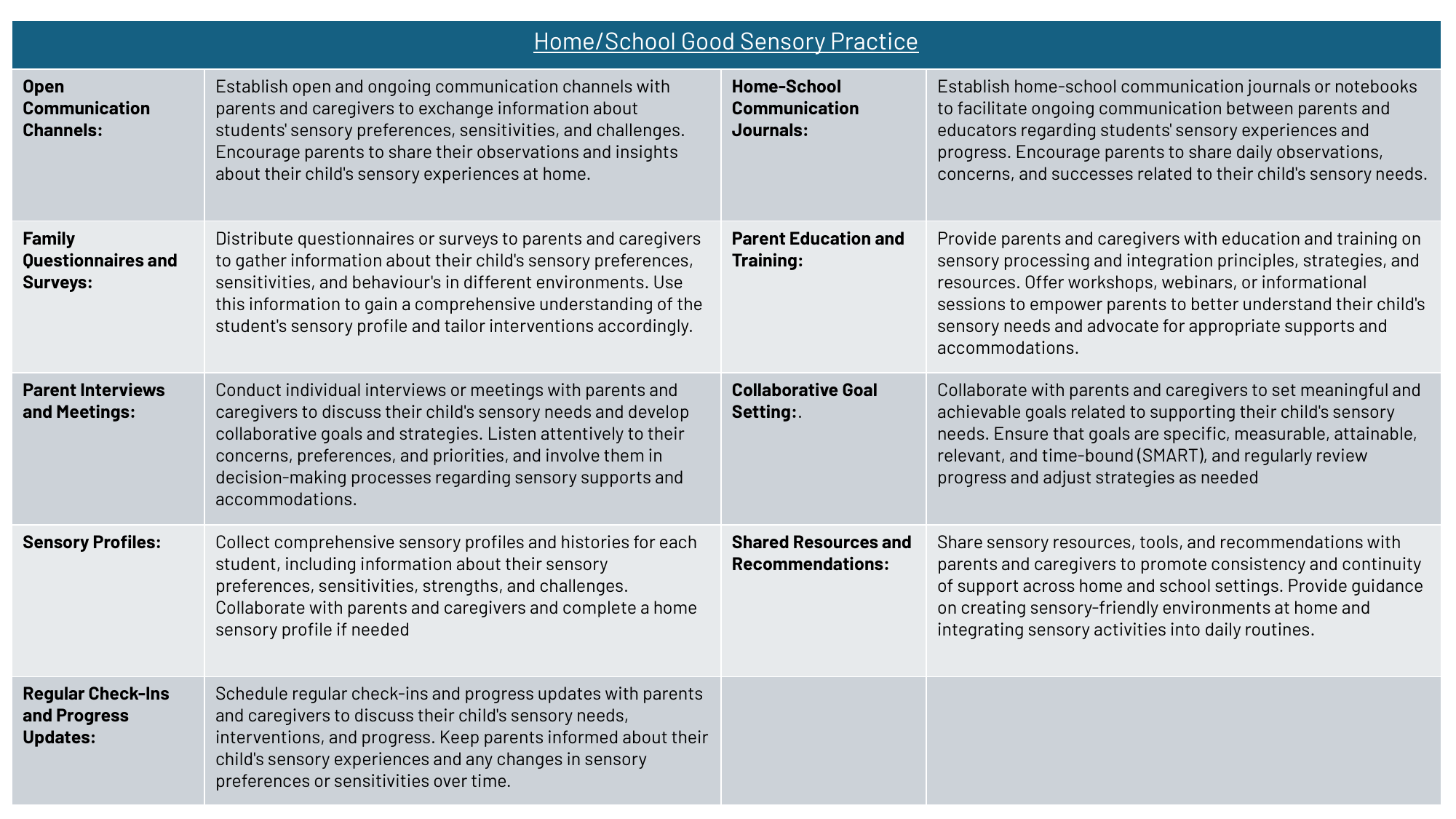

| Home/School Good Sensory Practice |  |  |  |
| --- | --- | --- | --- |
| Open Communication Channels: | Establish open and ongoing communication channels with parents and caregivers to exchange information about students' sensory preferences, sensitivities, and challenges. Encourage parents to share their observations and insights about their child's sensory experiences at home. | Home-School Communication Journals: | Establish home-school communication journals or notebooks to facilitate ongoing communication between parents and educators regarding students' sensory experiences and progress. Encourage parents to share daily observations, concerns, and successes related to their child's sensory needs. |
| Family Questionnaires and Surveys: | Distribute questionnaires or surveys to parents and caregivers to gather information about their child's sensory preferences, sensitivities, and behaviour's in different environments. Use this information to gain a comprehensive understanding of the student's sensory profile and tailor interventions accordingly. | Parent Education and Training: | Provide parents and caregivers with education and training on sensory processing and integration principles, strategies, and resources. Offer workshops, webinars, or informational sessions to empower parents to better understand their child's sensory needs and advocate for appropriate supports and accommodations. |
| Parent Interviews and Meetings: | Conduct individual interviews or meetings with parents and caregivers to discuss their child's sensory needs and develop collaborative goals and strategies. Listen attentively to their concerns, preferences, and priorities, and involve them in decision-making processes regarding sensory supports and accommodations. | Collaborative Goal Setting:. | Collaborate with parents and caregivers to set meaningful and achievable goals related to supporting their child's sensory needs. Ensure that goals are specific, measurable, attainable, relevant, and time-bound (SMART), and regularly review progress and adjust strategies as needed |
| Sensory Profiles: | Collect comprehensive sensory profiles and histories for each student, including information about their sensory preferences, sensitivities, strengths, and challenges. Collaborate with parents and caregivers and complete a home sensory profile if needed | Shared Resources and Recommendations: | Share sensory resources, tools, and recommendations with parents and caregivers to promote consistency and continuity of support across home and school settings. Provide guidance on creating sensory-friendly environments at home and integrating sensory activities into daily routines. |
| Regular Check-Ins and Progress Updates: | Schedule regular check-ins and progress updates with parents and caregivers to discuss their child's sensory needs, interventions, and progress. Keep parents informed about their child's sensory experiences and any changes in sensory preferences or sensitivities over time. |  |  |